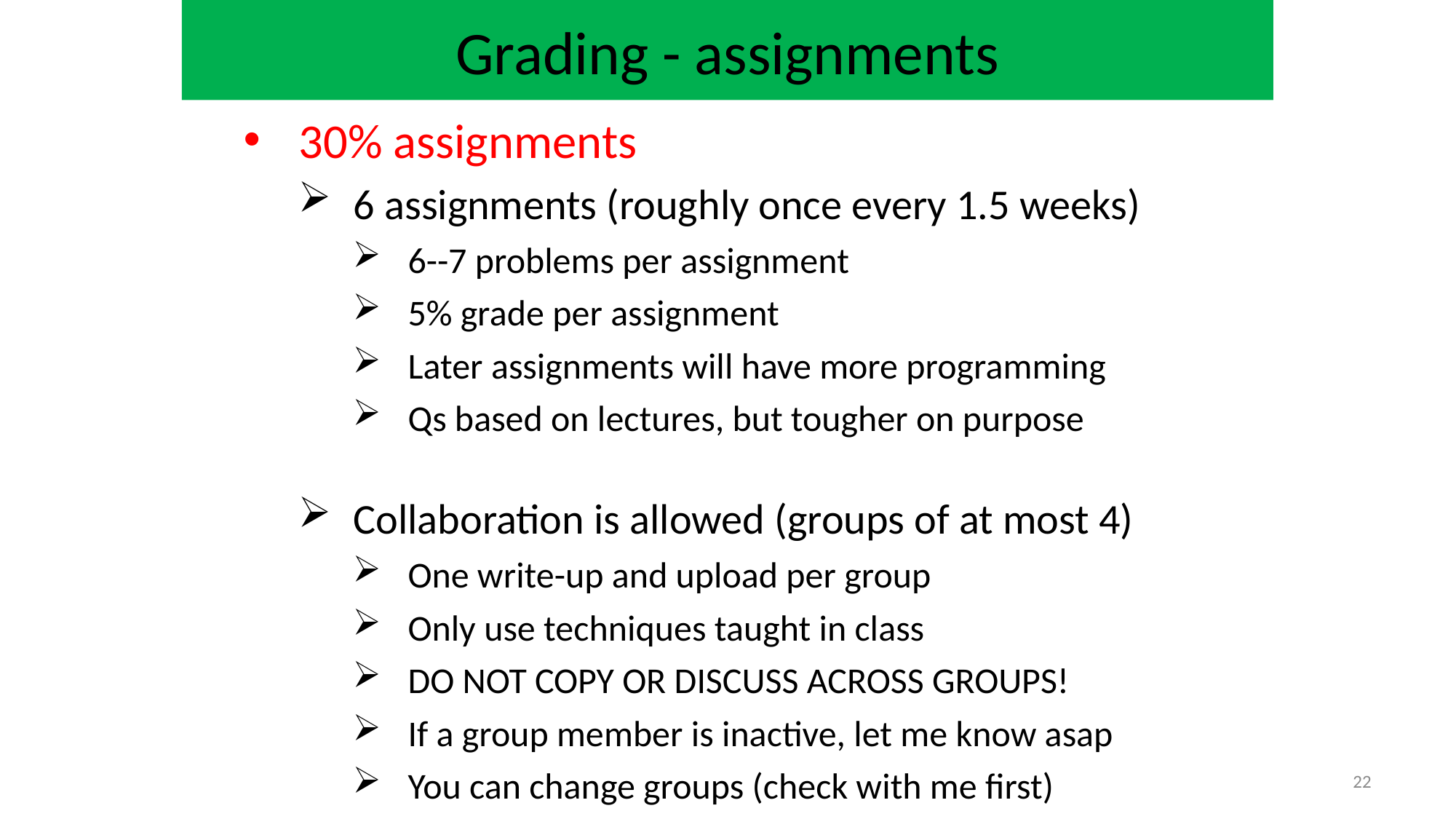

Grading - assignments
30% assignments
6 assignments (roughly once every 1.5 weeks)
6--7 problems per assignment
5% grade per assignment
Later assignments will have more programming
Qs based on lectures, but tougher on purpose
Collaboration is allowed (groups of at most 4)
One write-up and upload per group
Only use techniques taught in class
DO NOT COPY OR DISCUSS ACROSS GROUPS!
If a group member is inactive, let me know asap
You can change groups (check with me first)
22